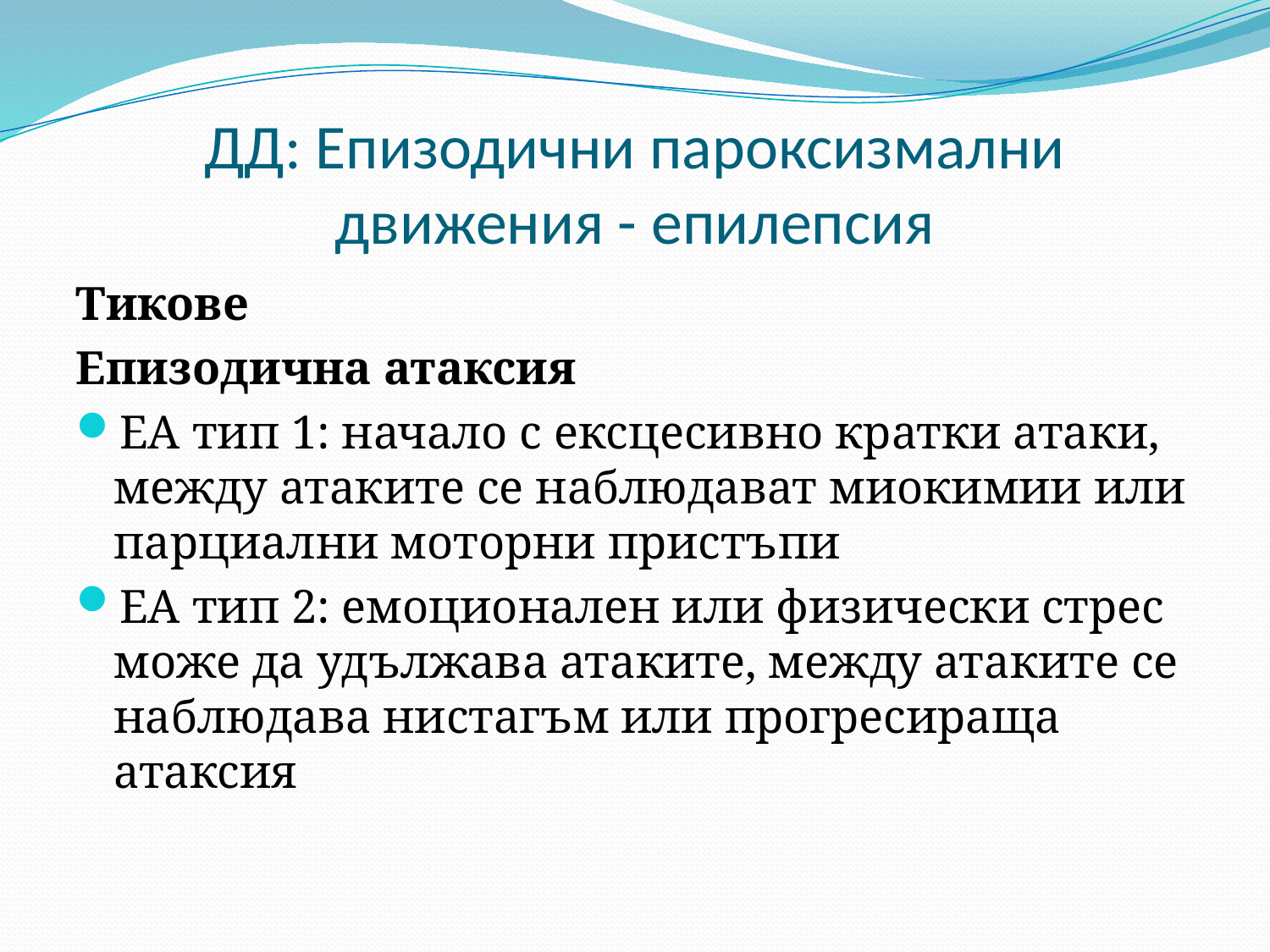

# ДД: Епизодични пароксизмални движения - епилепсия
Тикове
Епизодична атаксия
ЕА тип 1: начало с ексцесивно кратки атаки, между атаките се наблюдават миокимии или парциални моторни пристъпи
ЕА тип 2: емоционален или физически стрес може да удължава атаките, между атаките се наблюдава нистагъм или прогресираща атаксия